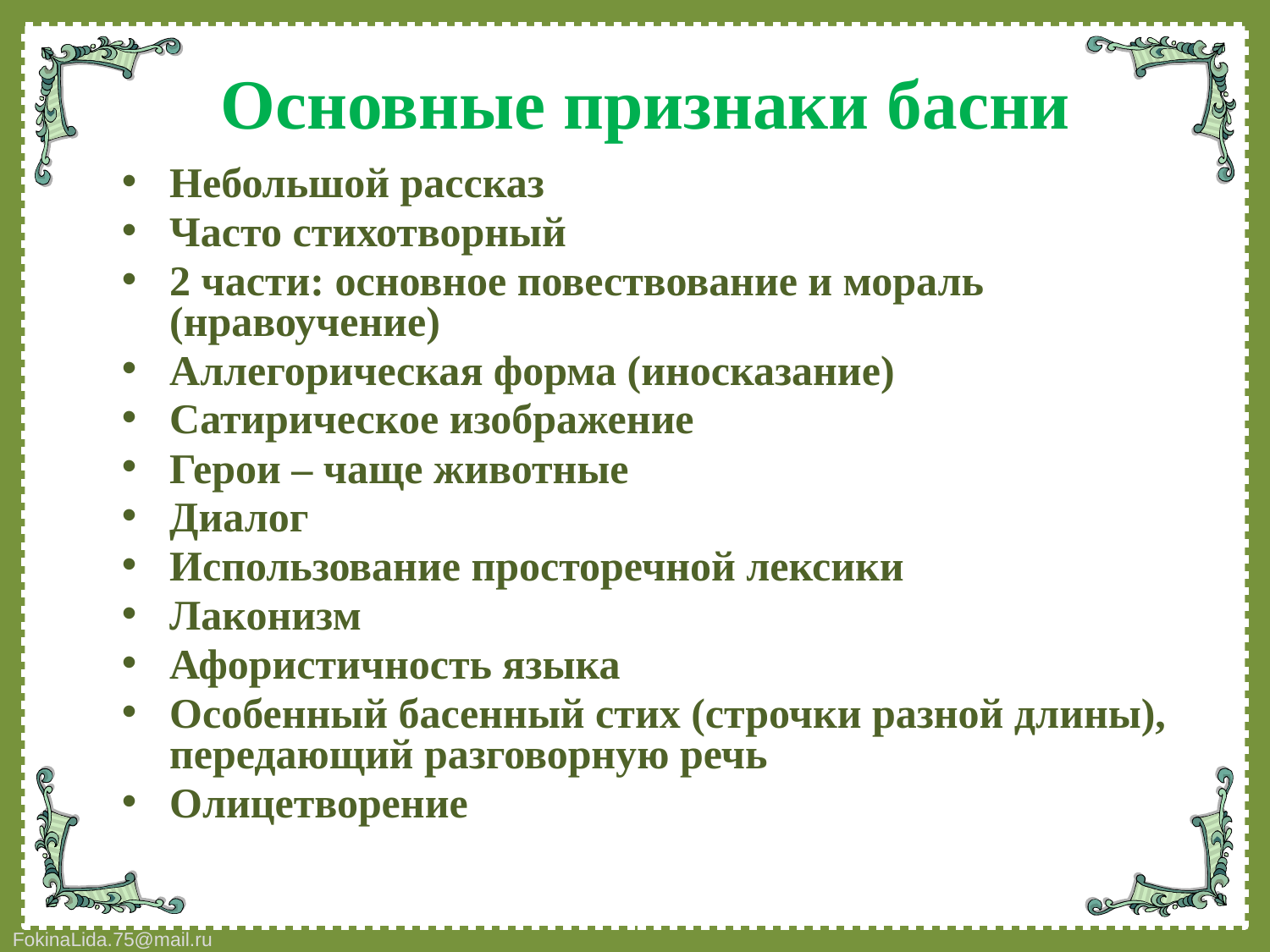

# Основные признаки басни
Небольшой рассказ
Часто стихотворный
2 части: основное повествование и мораль (нравоучение)
Аллегорическая форма (иносказание)
Сатирическое изображение
Герои – чаще животные
Диалог
Использование просторечной лексики
Лаконизм
Афористичность языка
Особенный басенный стих (строчки разной длины), передающий разговорную речь
Олицетворение